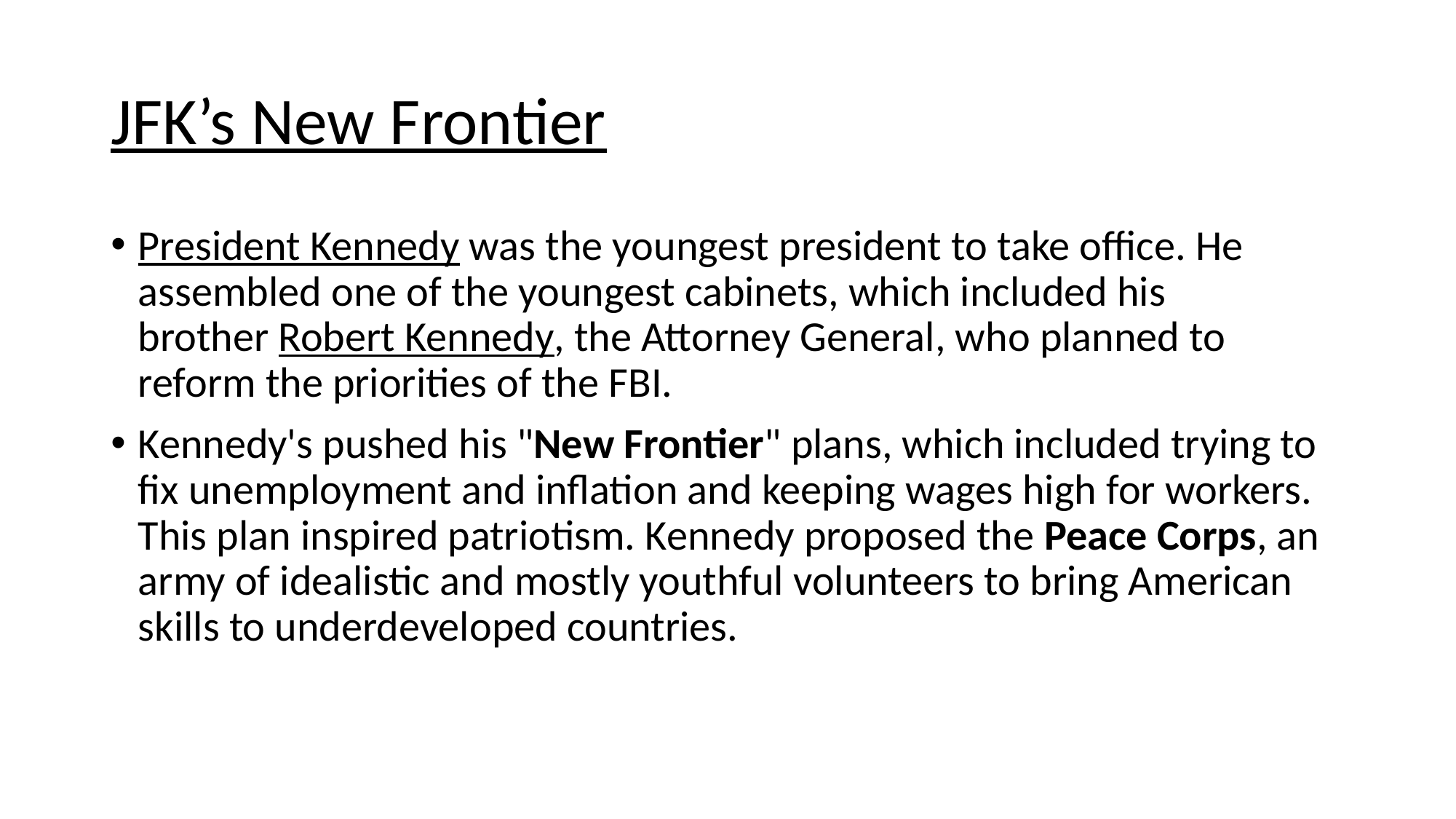

# JFK’s New Frontier
President Kennedy was the youngest president to take office. He assembled one of the youngest cabinets, which included his brother Robert Kennedy, the Attorney General, who planned to reform the priorities of the FBI.
Kennedy's pushed his "New Frontier" plans, which included trying to fix unemployment and inflation and keeping wages high for workers. This plan inspired patriotism. Kennedy proposed the Peace Corps, an army of idealistic and mostly youthful volunteers to bring American skills to underdeveloped countries.